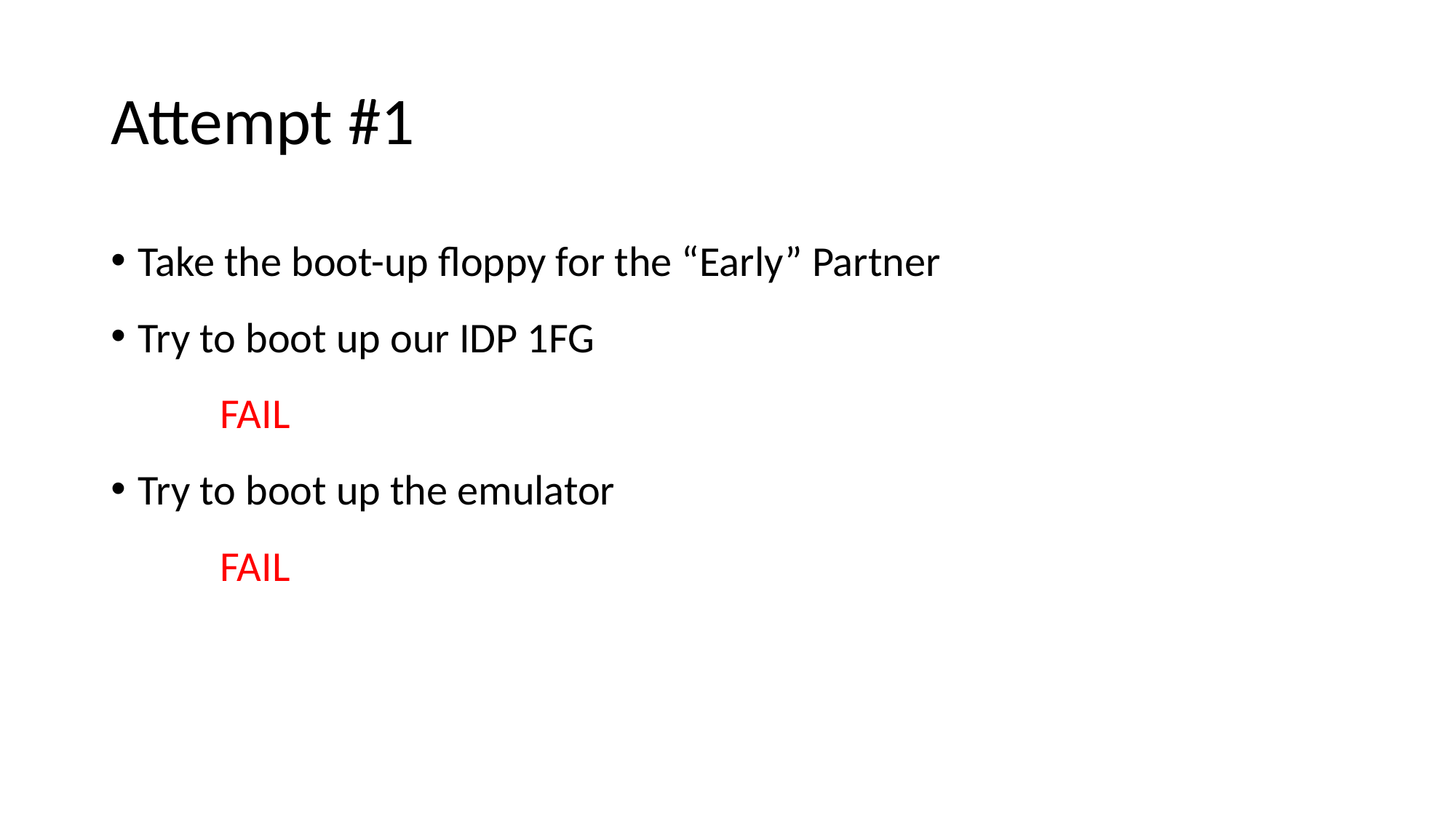

# Attempt #1
Take the boot-up floppy for the “Early” Partner
Try to boot up our IDP 1FG
	FAIL
Try to boot up the emulator
	FAIL